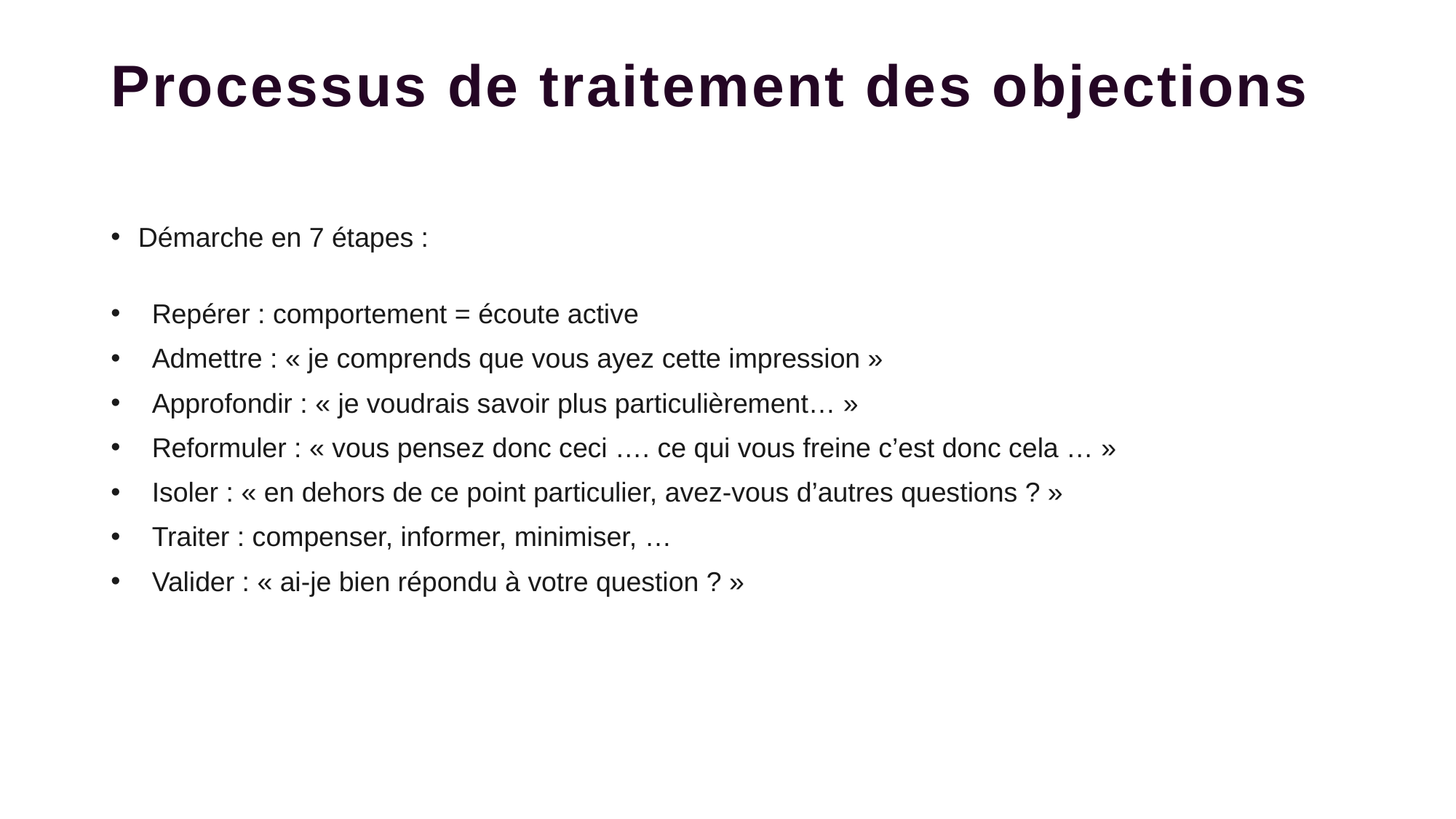

# Processus de traitement des objections
Démarche en 7 étapes :
Repérer : comportement = écoute active
Admettre : « je comprends que vous ayez cette impression »
Approfondir : « je voudrais savoir plus particulièrement… »
Reformuler : « vous pensez donc ceci …. ce qui vous freine c’est donc cela … »
Isoler : « en dehors de ce point particulier, avez-vous d’autres questions ? »
Traiter : compenser, informer, minimiser, …
Valider : « ai-je bien répondu à votre question ? »